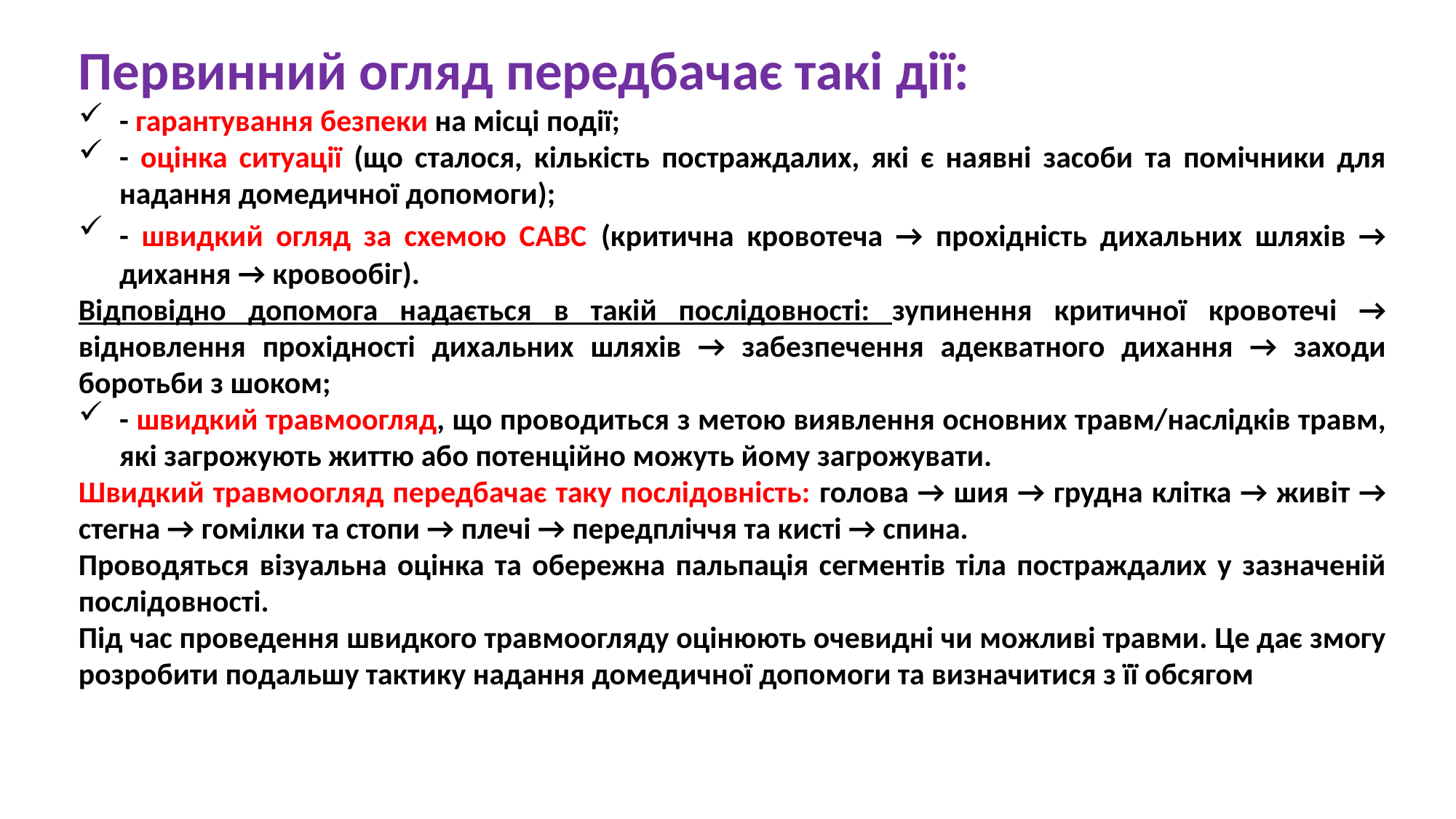

Первинний огляд передбачає такі дії:
- гарантування безпеки на місці події;
- оцінка ситуації (що сталося, кількість постраждалих, які є наявні засоби та помічники для надання домедичної допомоги);
- швидкий огляд за схемою САВС (критична кровотеча → прохідність дихальних шляхів → дихання → кровообіг).
Відповідно допомога надається в такій послідовності: зупинення критичної кровотечі → відновлення прохідності дихальних шляхів → забезпечення адекватного дихання → заходи боротьби з шоком;
- швидкий травмоогляд, що проводиться з метою виявлення основних травм/наслідків травм, які загрожують життю або потенційно можуть йому загрожувати.
Швидкий травмоогляд передбачає таку послідовність: голова → шия → грудна клітка → живіт → стегна → гомілки та стопи → плечі → передпліччя та кисті → спина.
Проводяться візуальна оцінка та обережна пальпація сегментів тіла постраждалих у зазначеній послідовності.
Під час проведення швидкого травмоогляду оцінюють очевидні чи можливі травми. Це дає змогу розробити подальшу тактику надання домедичної допомоги та визначитися з її обсягом